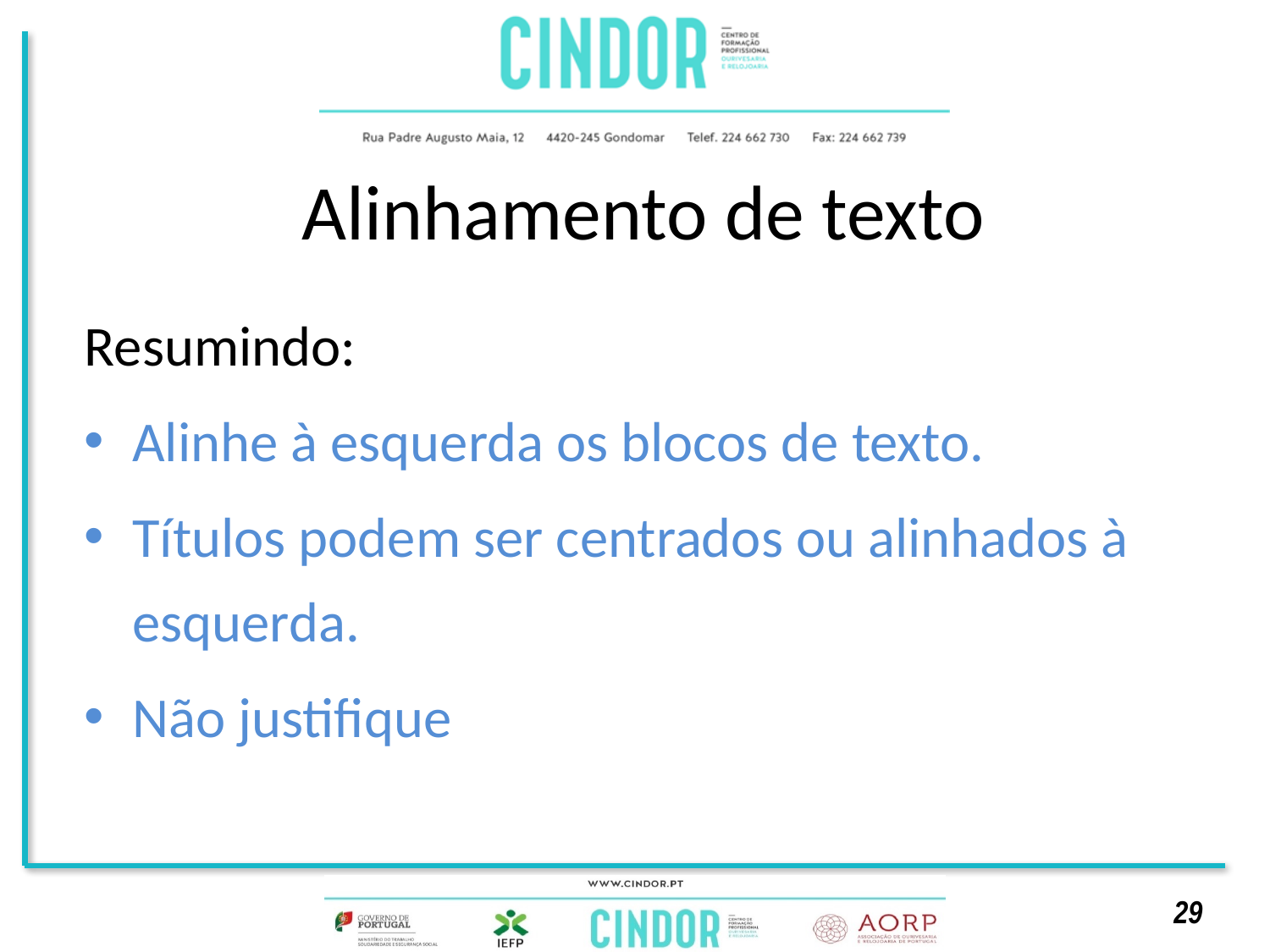

# Alinhamento de texto
Resumindo:
Alinhe à esquerda os blocos de texto.
Títulos podem ser centrados ou alinhados à esquerda.
Não justifique